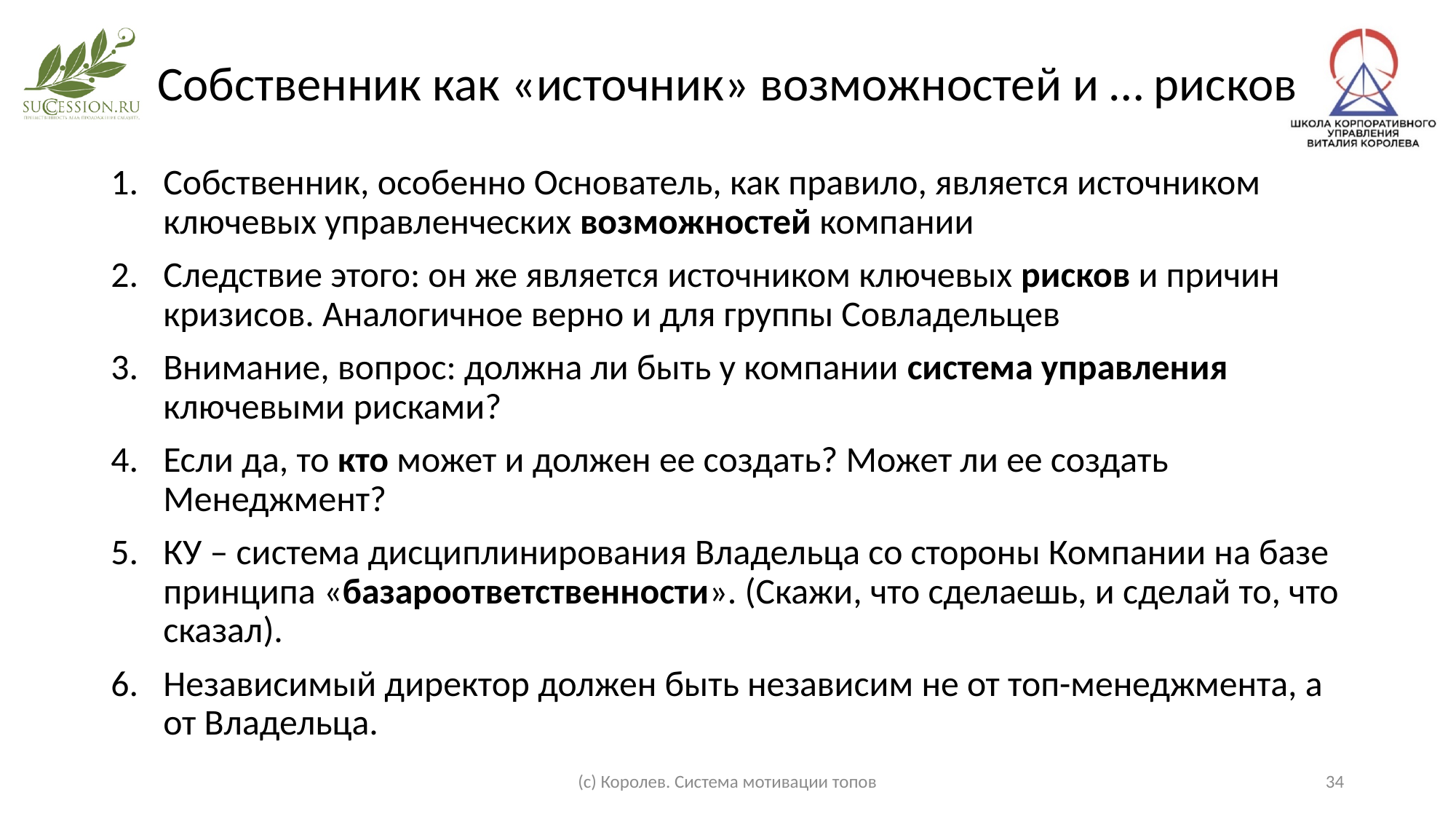

# Собственник как «источник» возможностей и … рисков
Собственник, особенно Основатель, как правило, является источником ключевых управленческих возможностей компании
Следствие этого: он же является источником ключевых рисков и причин кризисов. Аналогичное верно и для группы Совладельцев
Внимание, вопрос: должна ли быть у компании система управления ключевыми рисками?
Если да, то кто может и должен ее создать? Может ли ее создать Менеджмент?
КУ – система дисциплинирования Владельца со стороны Компании на базе принципа «базароответственности». (Скажи, что сделаешь, и сделай то, что сказал).
Независимый директор должен быть независим не от топ-менеджмента, а от Владельца.
(с) Королев. Система мотивации топов
34